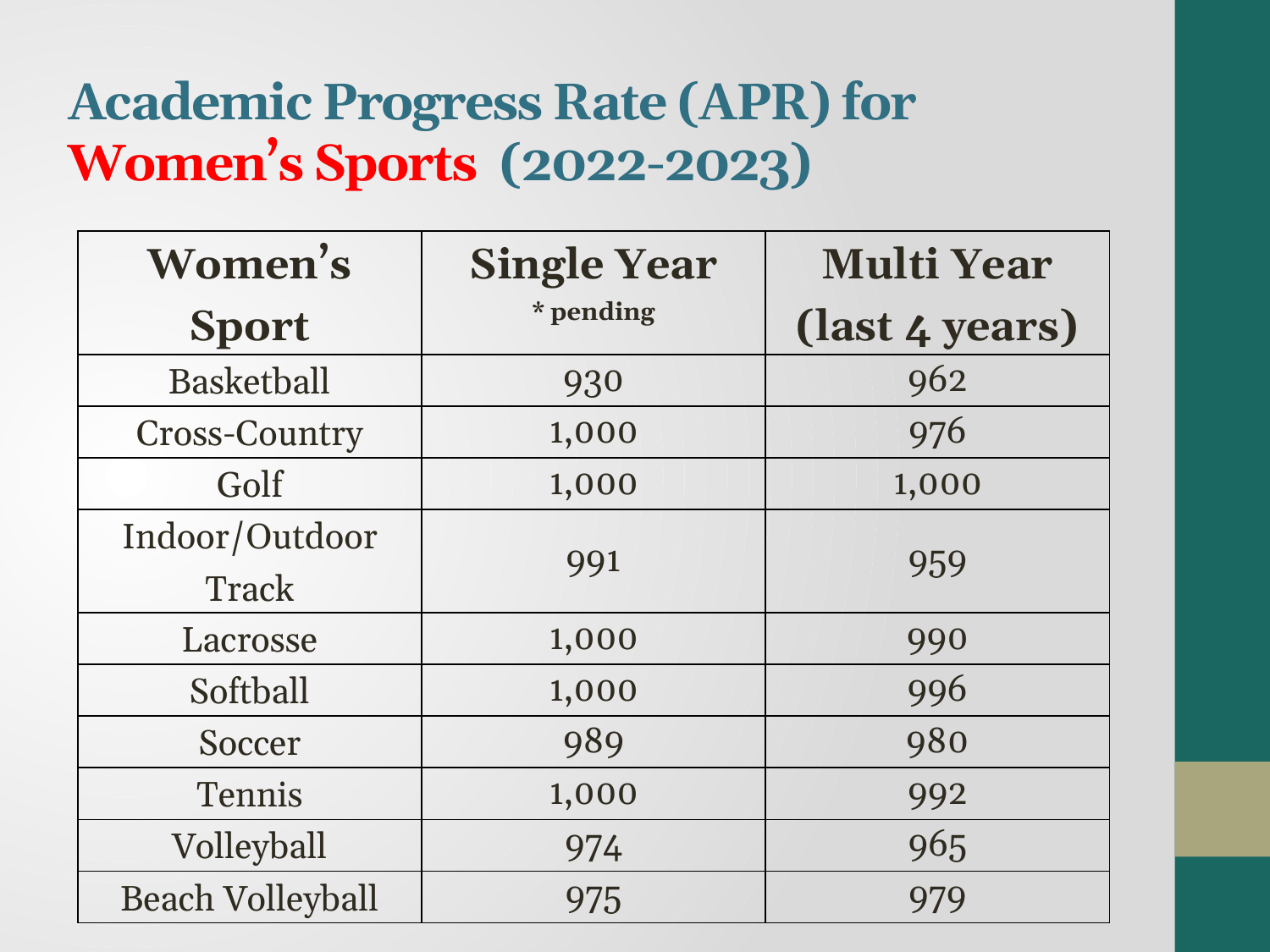

# Academic Progress Rate (APR) for Women’s Sports  (2022-2023)
| Women’s Sport | Single Year \* pending | Multi Year (last 4 years) |
| --- | --- | --- |
| Basketball | 930 | 962 |
| Cross-Country | 1,000 | 976 |
| Golf | 1,000 | 1,000 |
| Indoor/Outdoor Track | 991 | 959 |
| Lacrosse | 1,000 | 990 |
| Softball | 1,000 | 996 |
| Soccer | 989 | 980 |
| Tennis | 1,000 | 992 |
| Volleyball | 974 | 965 |
| Beach Volleyball | 975 | 979 |